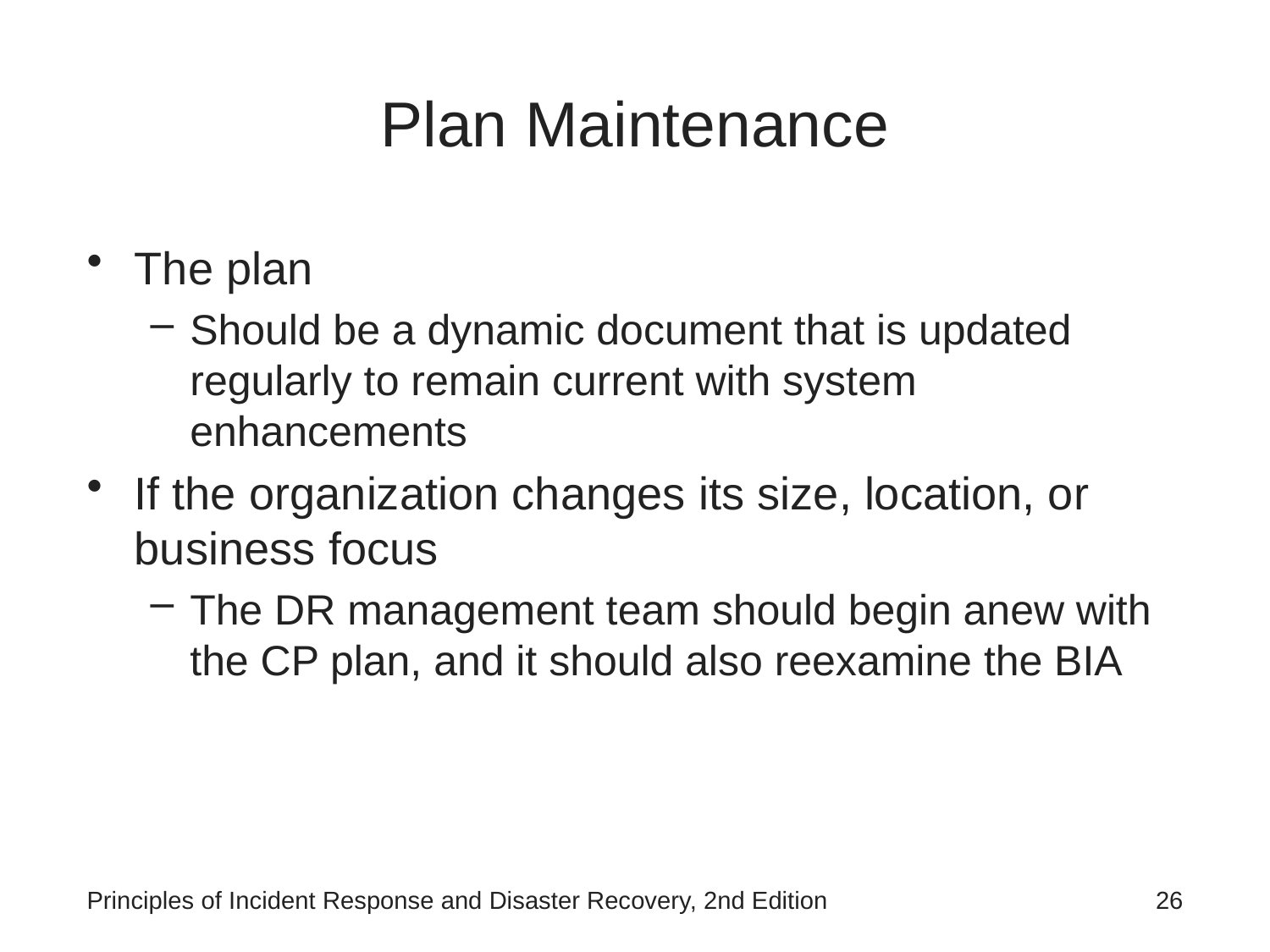

# Plan Maintenance
The plan
Should be a dynamic document that is updated regularly to remain current with system enhancements
If the organization changes its size, location, or business focus
The DR management team should begin anew with the CP plan, and it should also reexamine the BIA
Principles of Incident Response and Disaster Recovery, 2nd Edition
26